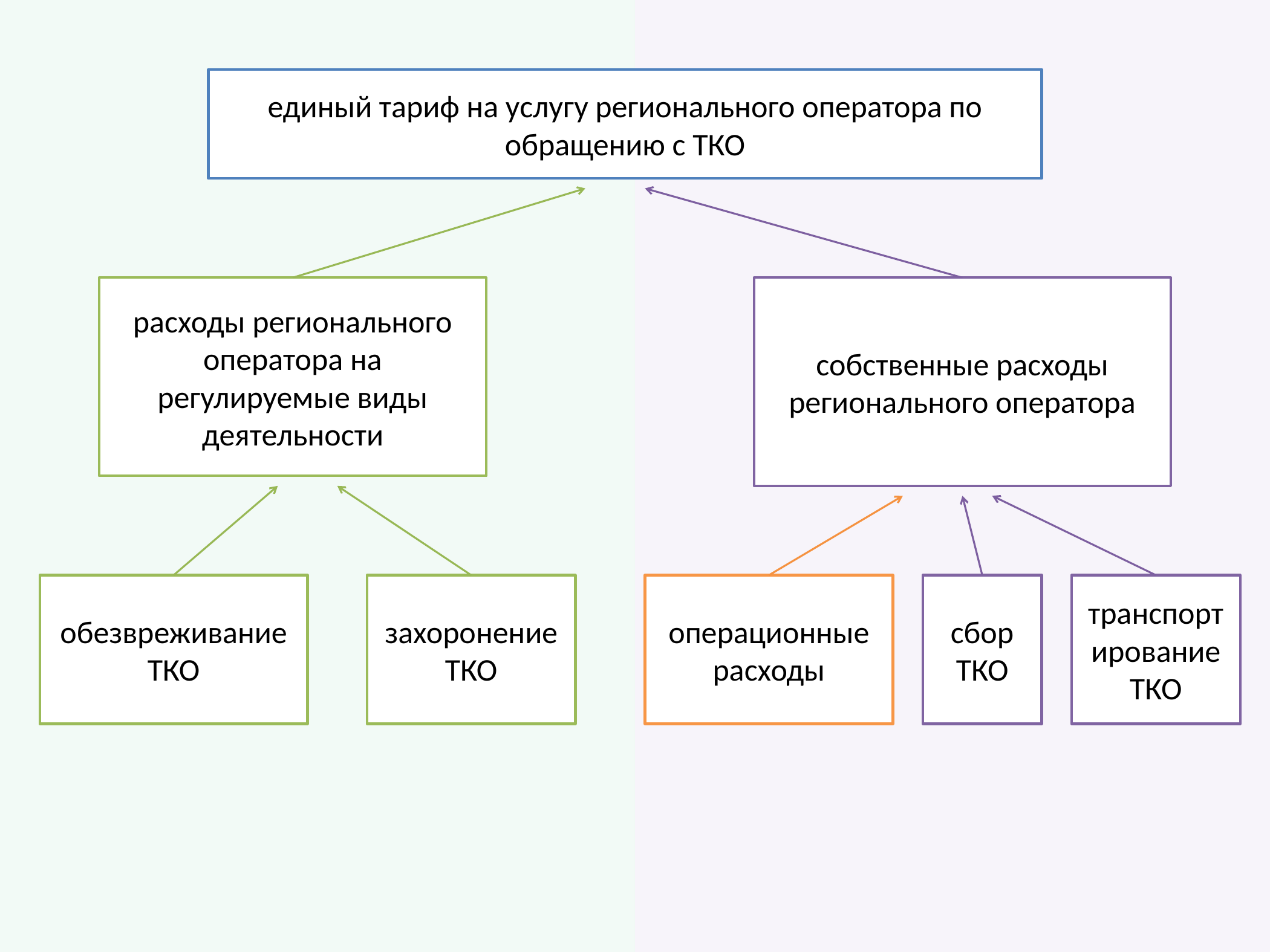

единый тариф на услугу регионального оператора по обращению с ТКО
расходы регионального оператора на регулируемые виды деятельности
собственные расходы регионального оператора
обезвреживание ТКО
захоронение ТКО
операционные расходы
сбор ТКО
транспортирование ТКО